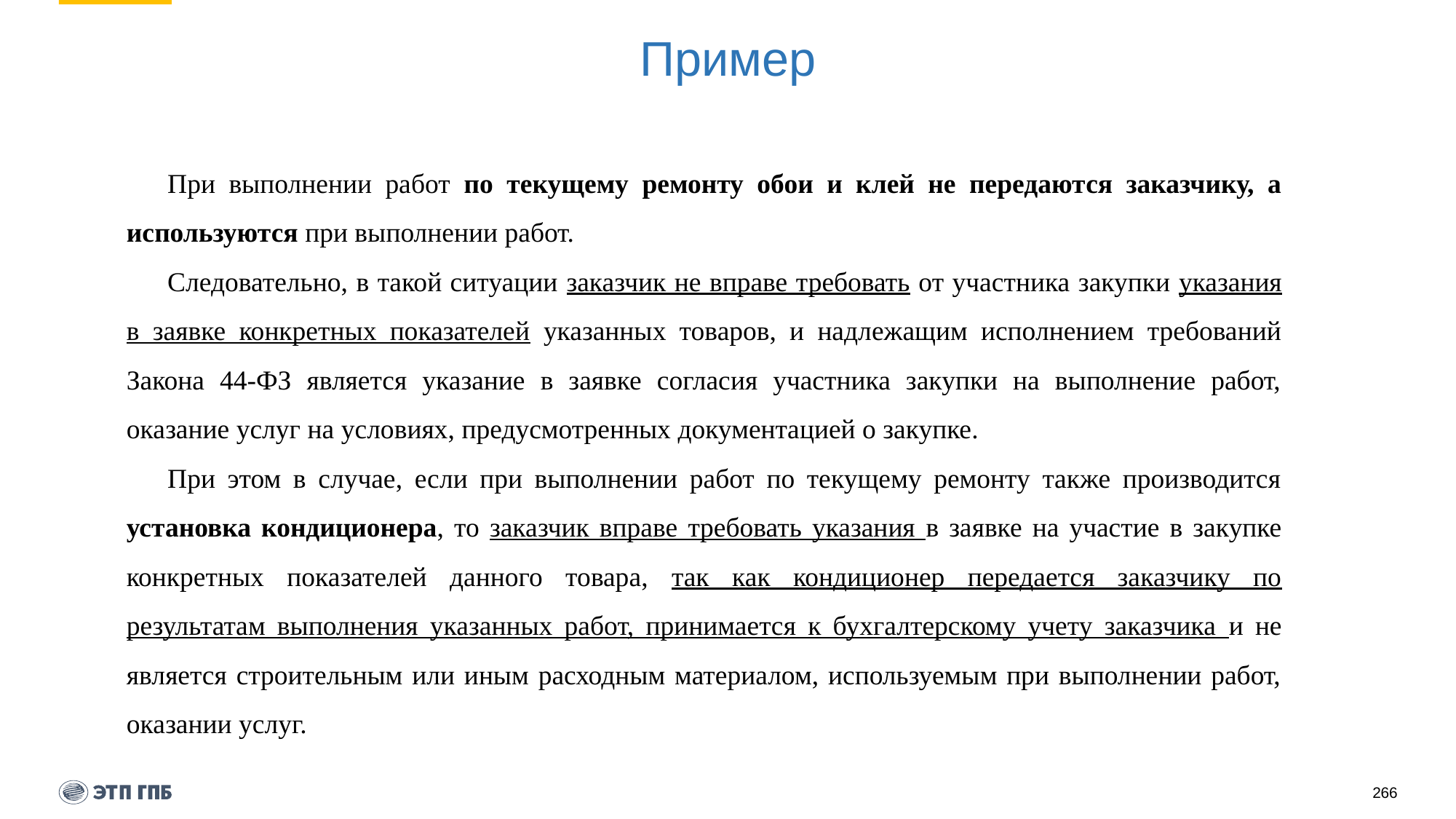

# Пример
При выполнении работ по текущему ремонту обои и клей не передаются заказчику, а используются при выполнении работ.
Следовательно, в такой ситуации заказчик не вправе требовать от участника закупки указания в заявке конкретных показателей указанных товаров, и надлежащим исполнением требований Закона 44-ФЗ является указание в заявке согласия участника закупки на выполнение работ, оказание услуг на условиях, предусмотренных документацией о закупке.
При этом в случае, если при выполнении работ по текущему ремонту также производится установка кондиционера, то заказчик вправе требовать указания в заявке на участие в закупке конкретных показателей данного товара, так как кондиционер передается заказчику по результатам выполнения указанных работ, принимается к бухгалтерскому учету заказчика и не является строительным или иным расходным материалом, используемым при выполнении работ, оказании услуг.